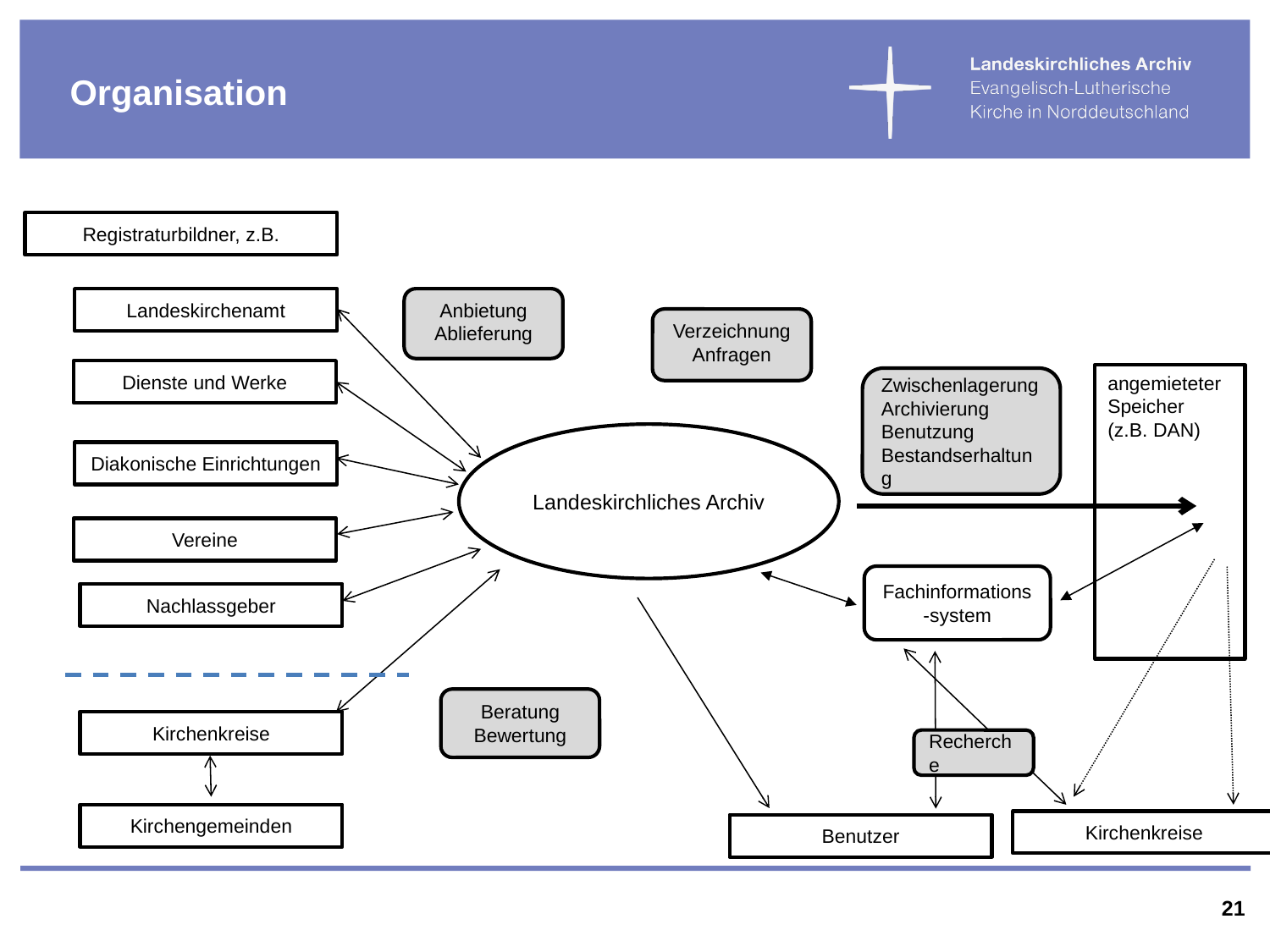

Organisation
Registraturbildner, z.B.
Anbietung
Ablieferung
Landeskirchenamt
Verzeichnung
Anfragen
Dienste und Werke
angemieteter Speicher
(z.B. DAN)
Zwischenlagerung
Archivierung
Benutzung
Bestandserhaltung
Landeskirchliches Archiv
Diakonische Einrichtungen
Vereine
Fachinformations-system
Nachlassgeber
Beratung
Bewertung
Kirchenkreise
Recherche
Kirchengemeinden
Kirchenkreise
Benutzer
21